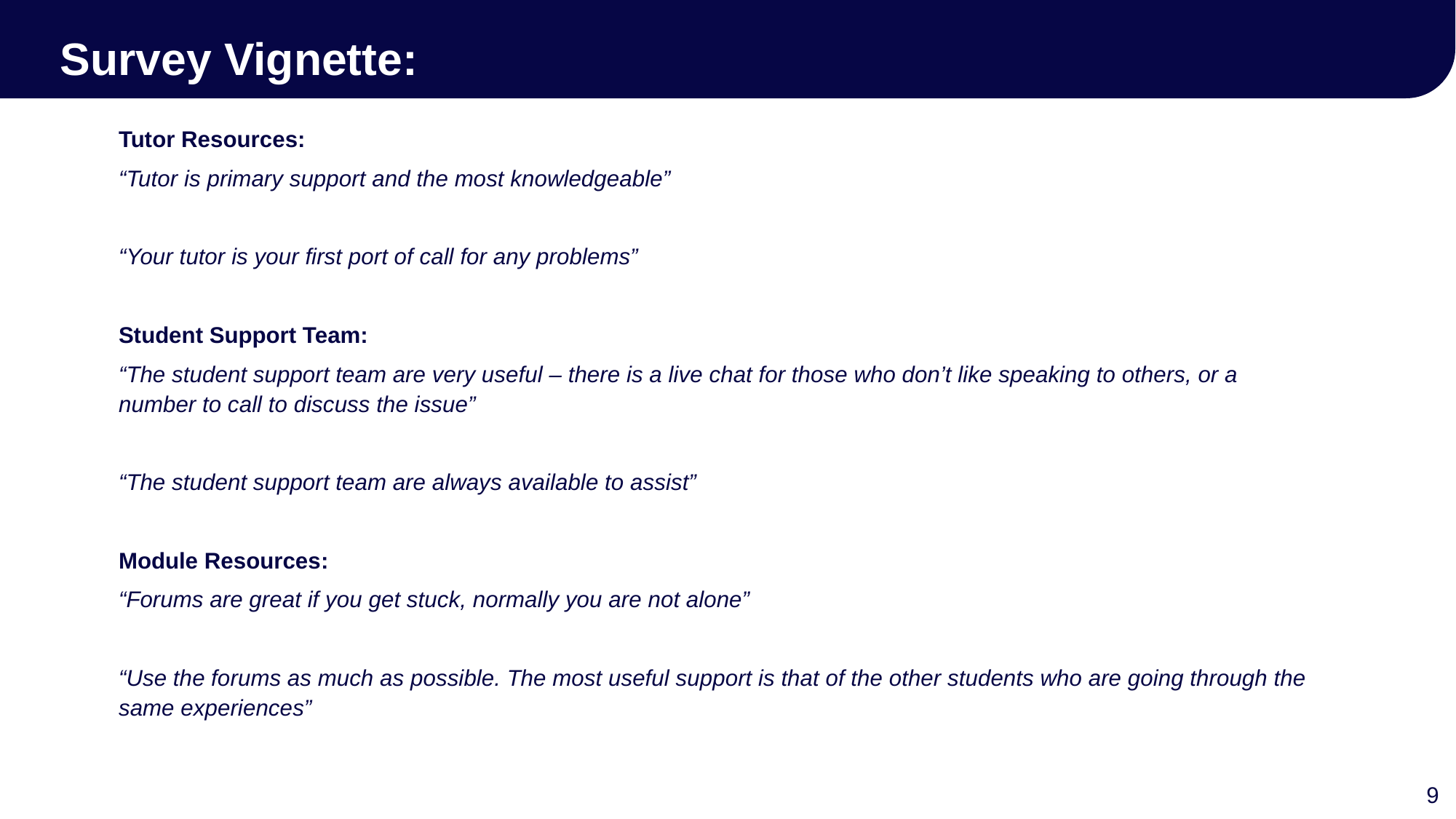

Survey Vignette:
Tutor Resources:
“Tutor is primary support and the most knowledgeable”

“Your tutor is your first port of call for any problems”

Student Support Team:
“The student support team are very useful – there is a live chat for those who don’t like speaking to others, or a number to call to discuss the issue”

“The student support team are always available to assist”

Module Resources:
“Forums are great if you get stuck, normally you are not alone”

“Use the forums as much as possible. The most useful support is that of the other students who are going through the same experiences”